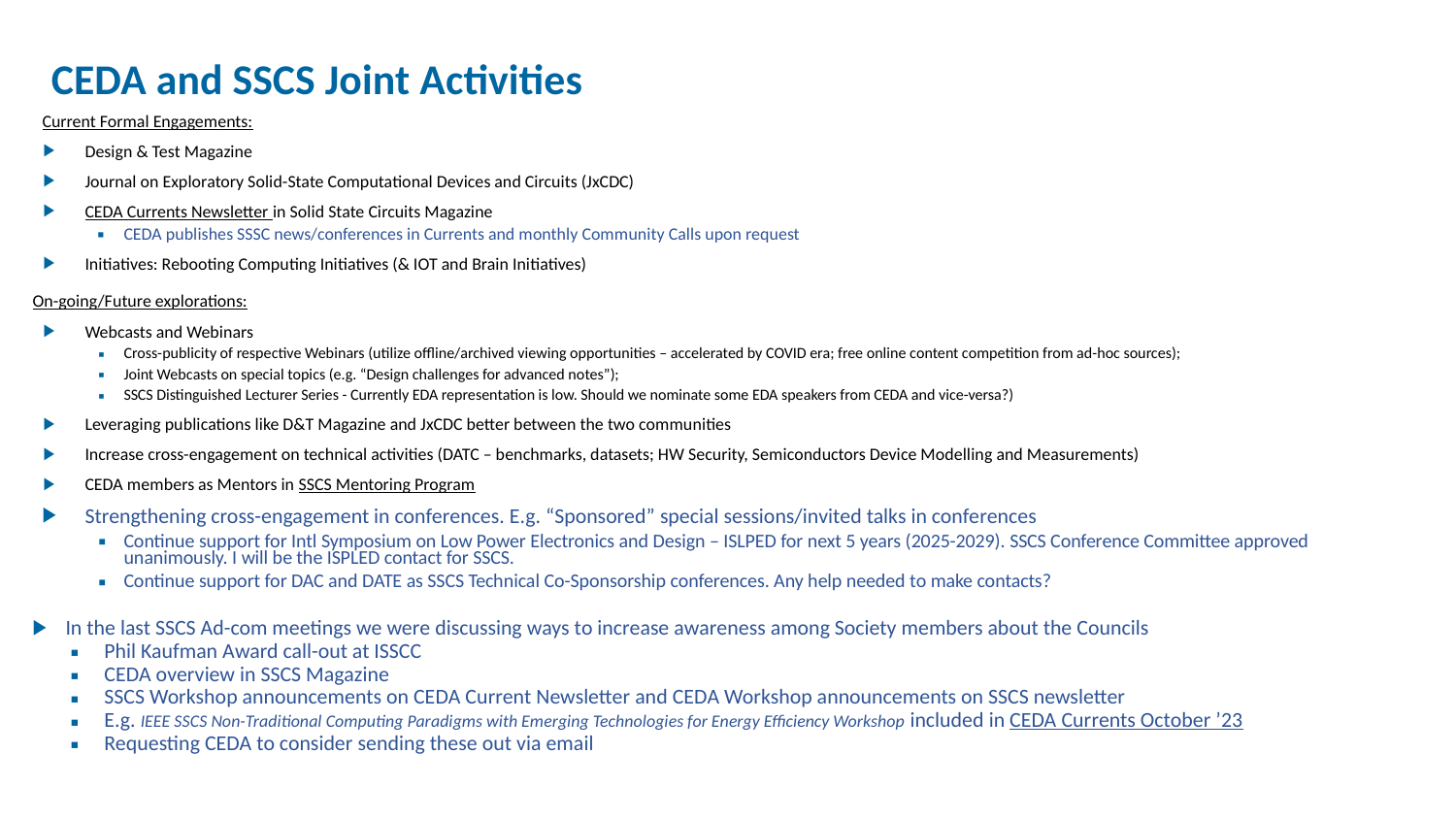

# CEDA and SSCS Joint Activities
Current Formal Engagements:
Design & Test Magazine
Journal on Exploratory Solid-State Computational Devices and Circuits (JxCDC)
CEDA Currents Newsletter in Solid State Circuits Magazine
CEDA publishes SSSC news/conferences in Currents and monthly Community Calls upon request
Initiatives: Rebooting Computing Initiatives (& IOT and Brain Initiatives)

On-going/Future explorations:
Webcasts and Webinars
Cross-publicity of respective Webinars (utilize offline/archived viewing opportunities – accelerated by COVID era; free online content competition from ad-hoc sources);
Joint Webcasts on special topics (e.g. “Design challenges for advanced notes”);
SSCS Distinguished Lecturer Series - Currently EDA representation is low. Should we nominate some EDA speakers from CEDA and vice-versa?)
Leveraging publications like D&T Magazine and JxCDC better between the two communities
Increase cross-engagement on technical activities (DATC – benchmarks, datasets; HW Security, Semiconductors Device Modelling and Measurements)
CEDA members as Mentors in SSCS Mentoring Program
Strengthening cross-engagement in conferences. E.g. “Sponsored” special sessions/invited talks in conferences
Continue support for Intl Symposium on Low Power Electronics and Design – ISLPED for next 5 years (2025-2029). SSCS Conference Committee approved unanimously. I will be the ISPLED contact for SSCS.
Continue support for DAC and DATE as SSCS Technical Co-Sponsorship conferences. Any help needed to make contacts?

In the last SSCS Ad-com meetings we were discussing ways to increase awareness among Society members about the Councils
Phil Kaufman Award call-out at ISSCC
CEDA overview in SSCS Magazine
SSCS Workshop announcements on CEDA Current Newsletter and CEDA Workshop announcements on SSCS newsletter
E.g. IEEE SSCS Non-Traditional Computing Paradigms with Emerging Technologies for Energy Efficiency Workshop included in CEDA Currents October ’23
Requesting CEDA to consider sending these out via email